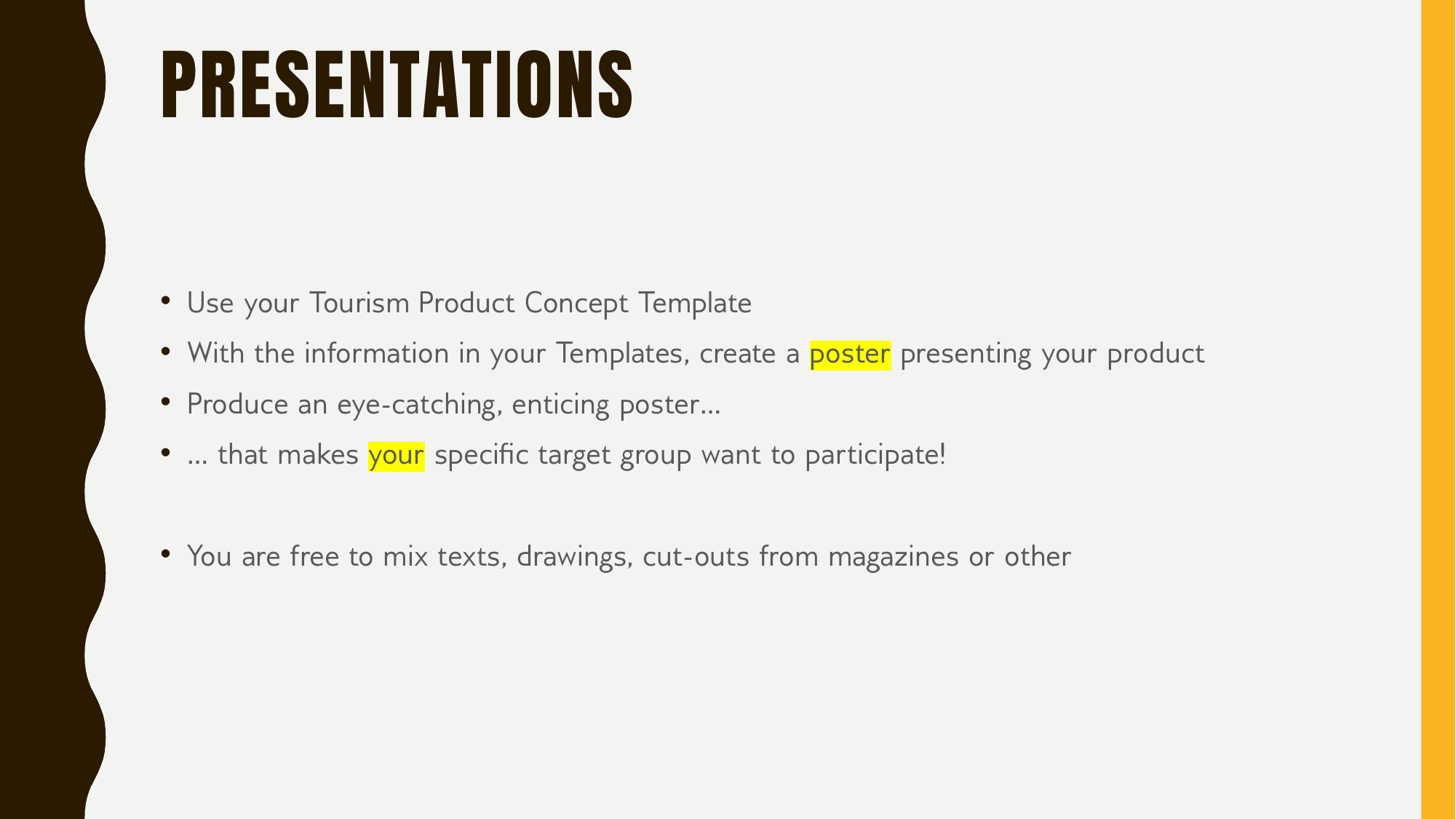

# presentations
Use your Tourism Product Concept Template
With the information in your Templates, create a poster presenting your product
Produce an eye-catching, enticing poster…
… that makes your specific target group want to participate!

You are free to mix texts, drawings, cut-outs from magazines or other